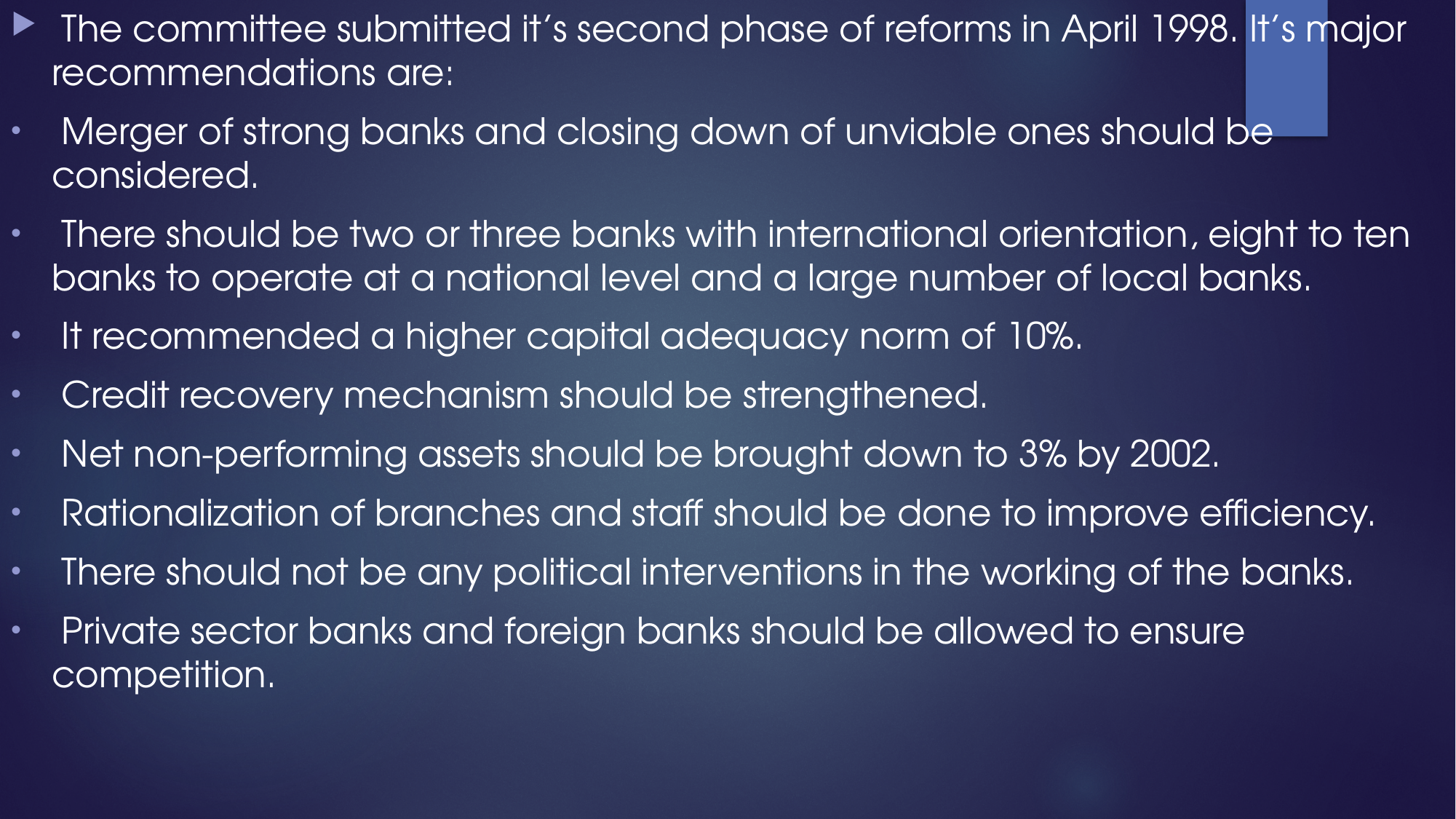

The committee submitted it’s second phase of reforms in April 1998. It’s major recommendations are:
 Merger of strong banks and closing down of unviable ones should be considered.
 There should be two or three banks with international orientation, eight to ten banks to operate at a national level and a large number of local banks.
 It recommended a higher capital adequacy norm of 10%.
 Credit recovery mechanism should be strengthened.
 Net non-performing assets should be brought down to 3% by 2002.
 Rationalization of branches and staff should be done to improve efficiency.
 There should not be any political interventions in the working of the banks.
 Private sector banks and foreign banks should be allowed to ensure competition.